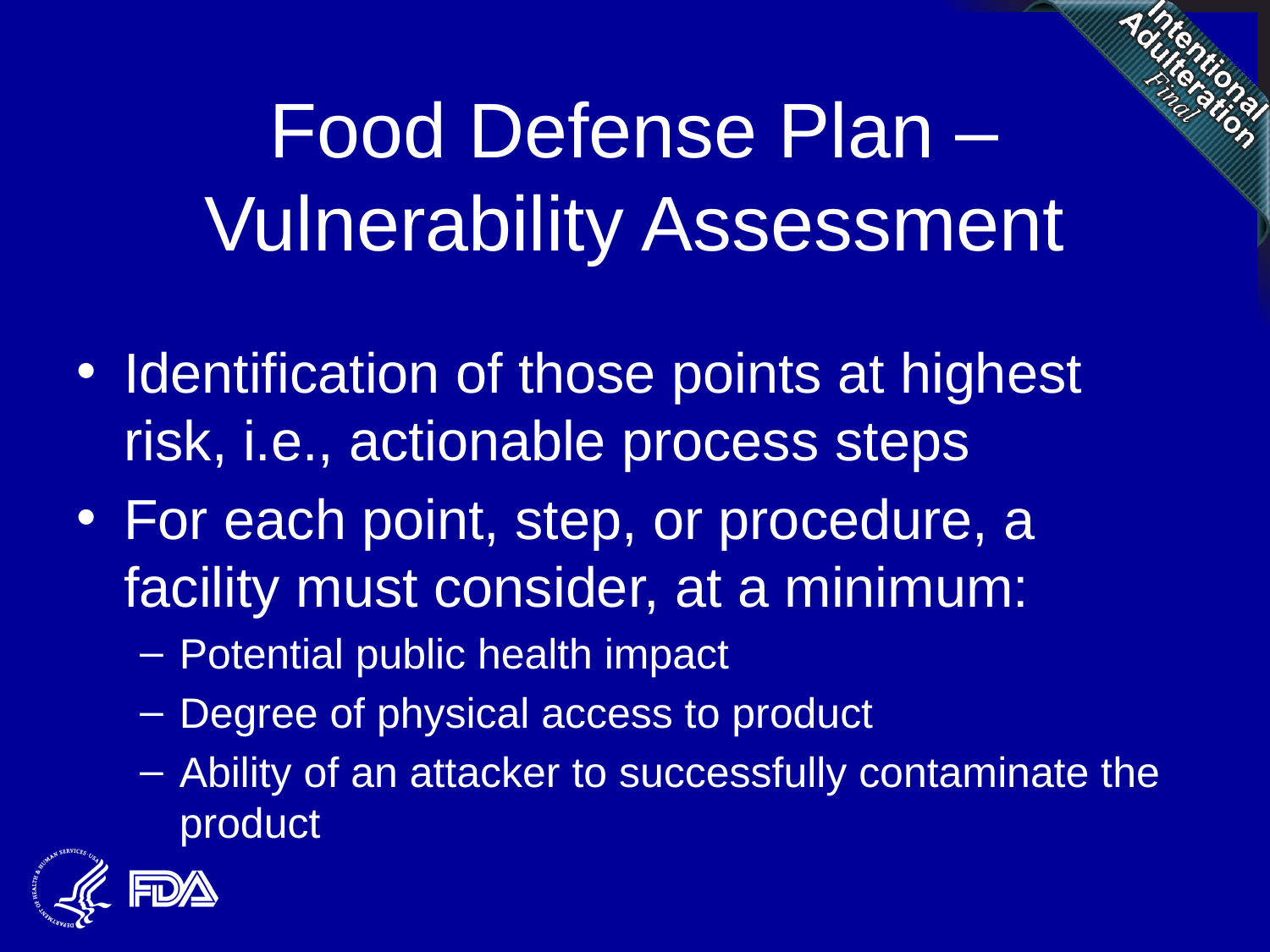

# Food Defense Plan – Vulnerability Assessment
Identification of those points at highest risk, i.e., actionable process steps
For each point, step, or procedure, a facility must consider, at a minimum:
Potential public health impact
Degree of physical access to product
Ability of an attacker to successfully contaminate the product